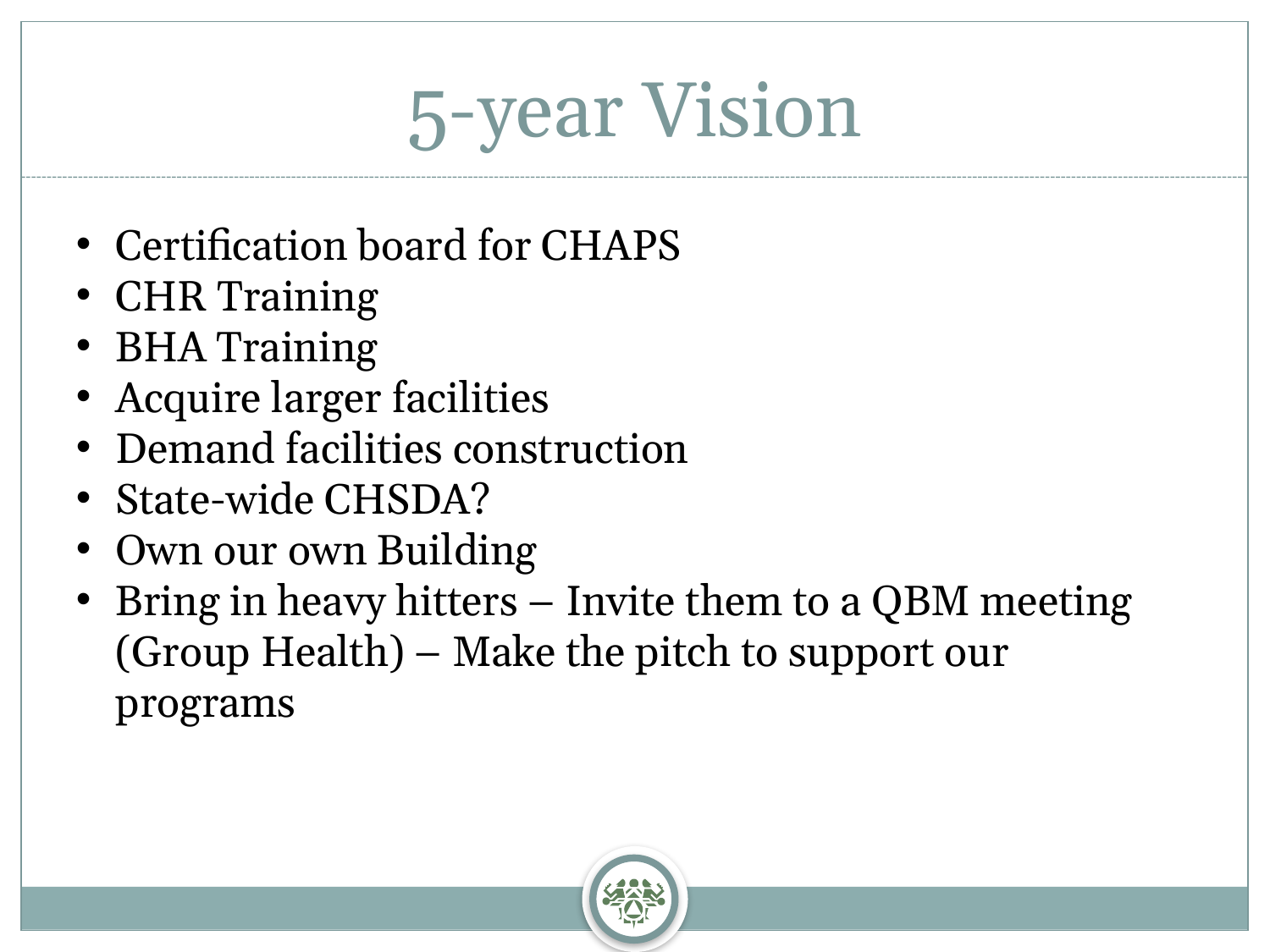

# 5-year Vision
Certification board for CHAPS
CHR Training
BHA Training
Acquire larger facilities
Demand facilities construction
State-wide CHSDA?
Own our own Building
Bring in heavy hitters – Invite them to a QBM meeting (Group Health) – Make the pitch to support our programs